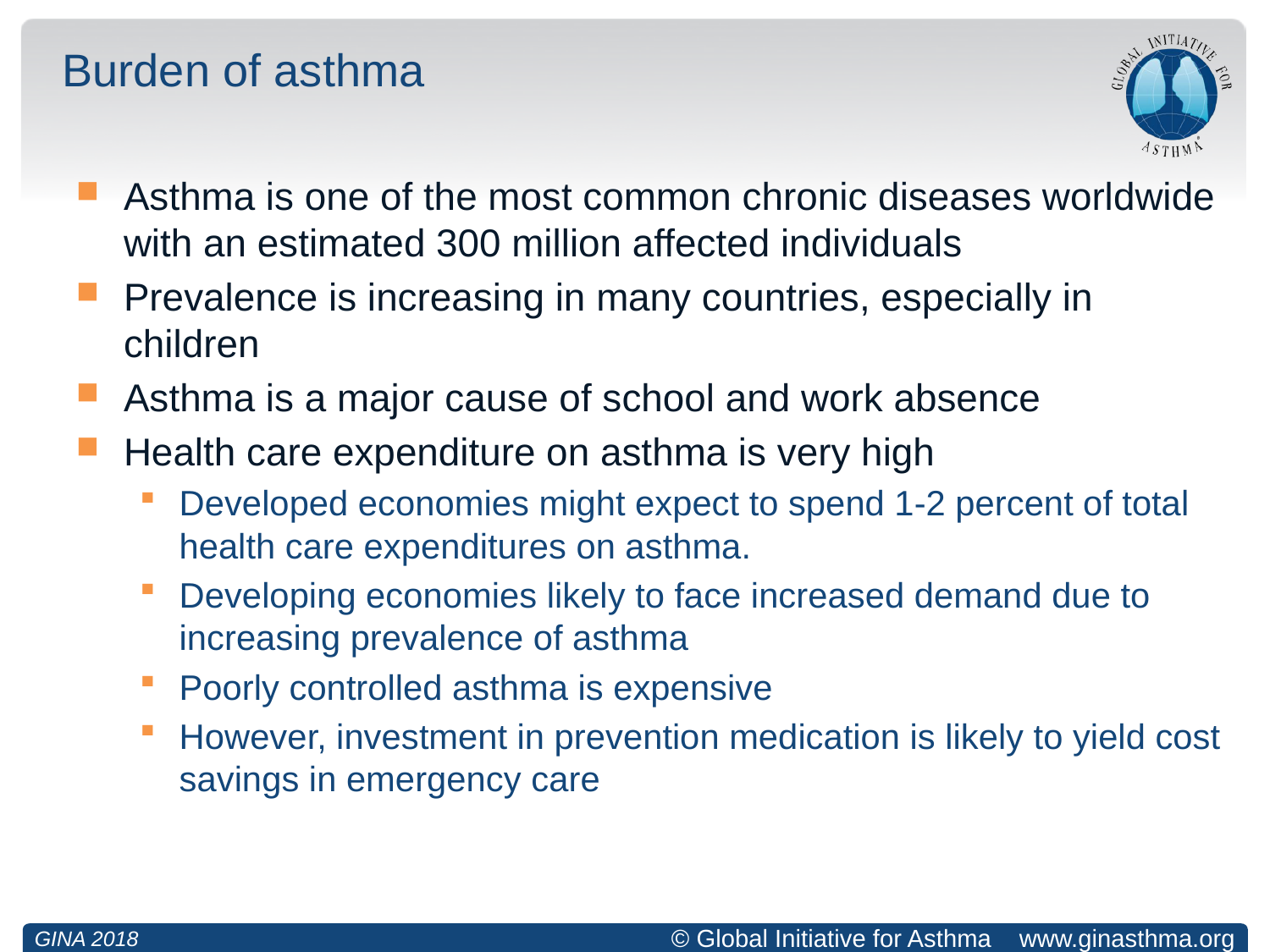

# Burden of asthma
Asthma is one of the most common chronic diseases worldwide with an estimated 300 million affected individuals
Prevalence is increasing in many countries, especially in children
Asthma is a major cause of school and work absence
Health care expenditure on asthma is very high
Developed economies might expect to spend 1-2 percent of total health care expenditures on asthma.
Developing economies likely to face increased demand due to increasing prevalence of asthma
Poorly controlled asthma is expensive
However, investment in prevention medication is likely to yield cost savings in emergency care
GINA 2018